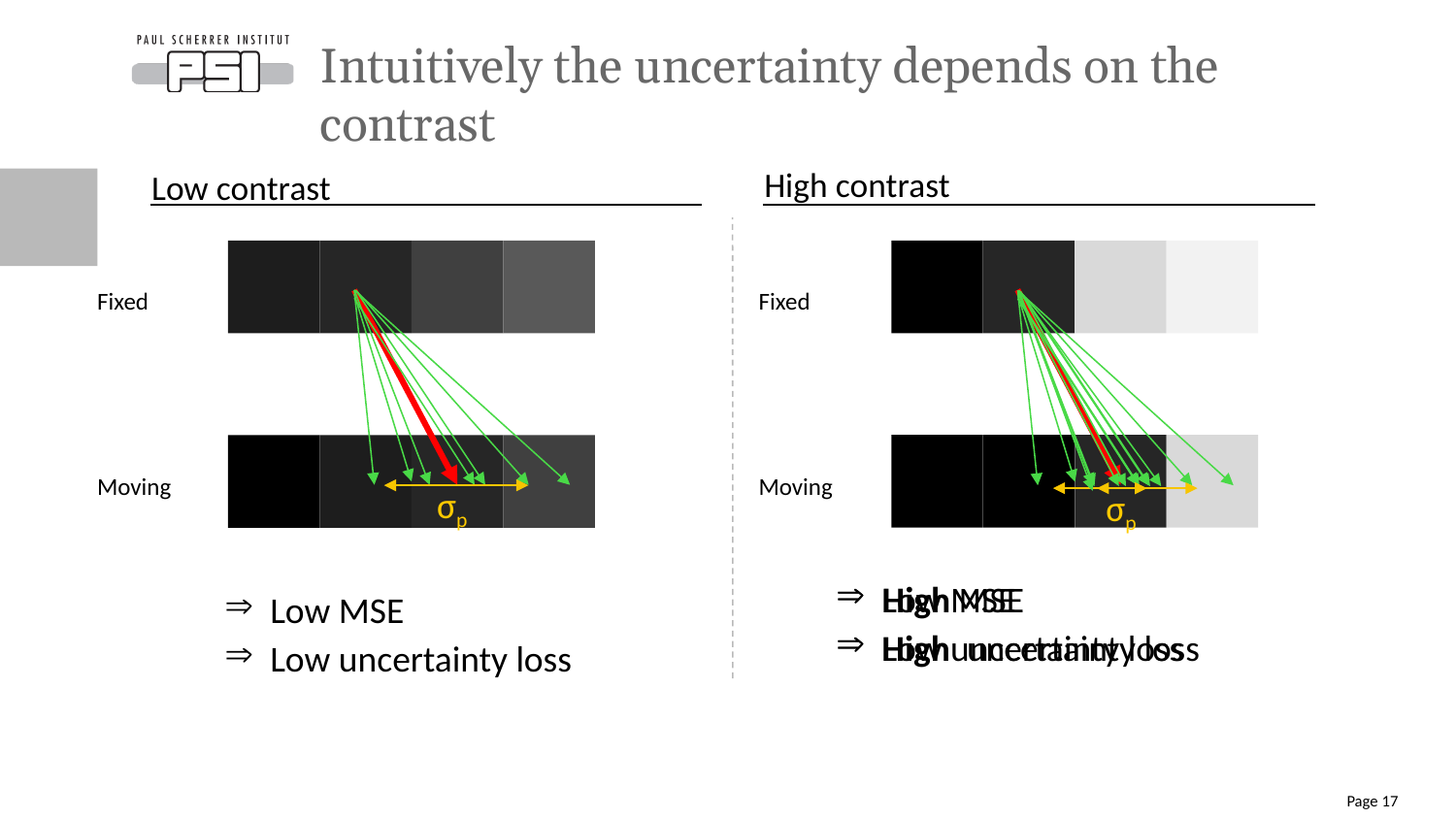

# Intuitively the uncertainty depends on the contrast
High contrast
Low contrast

Fixed
Fixed

Moving
Moving
σp
σp
Low MSE
High  uncertainty loss
High MSE
Low uncertainty loss
Low MSE
Low uncertainty loss
Page 17